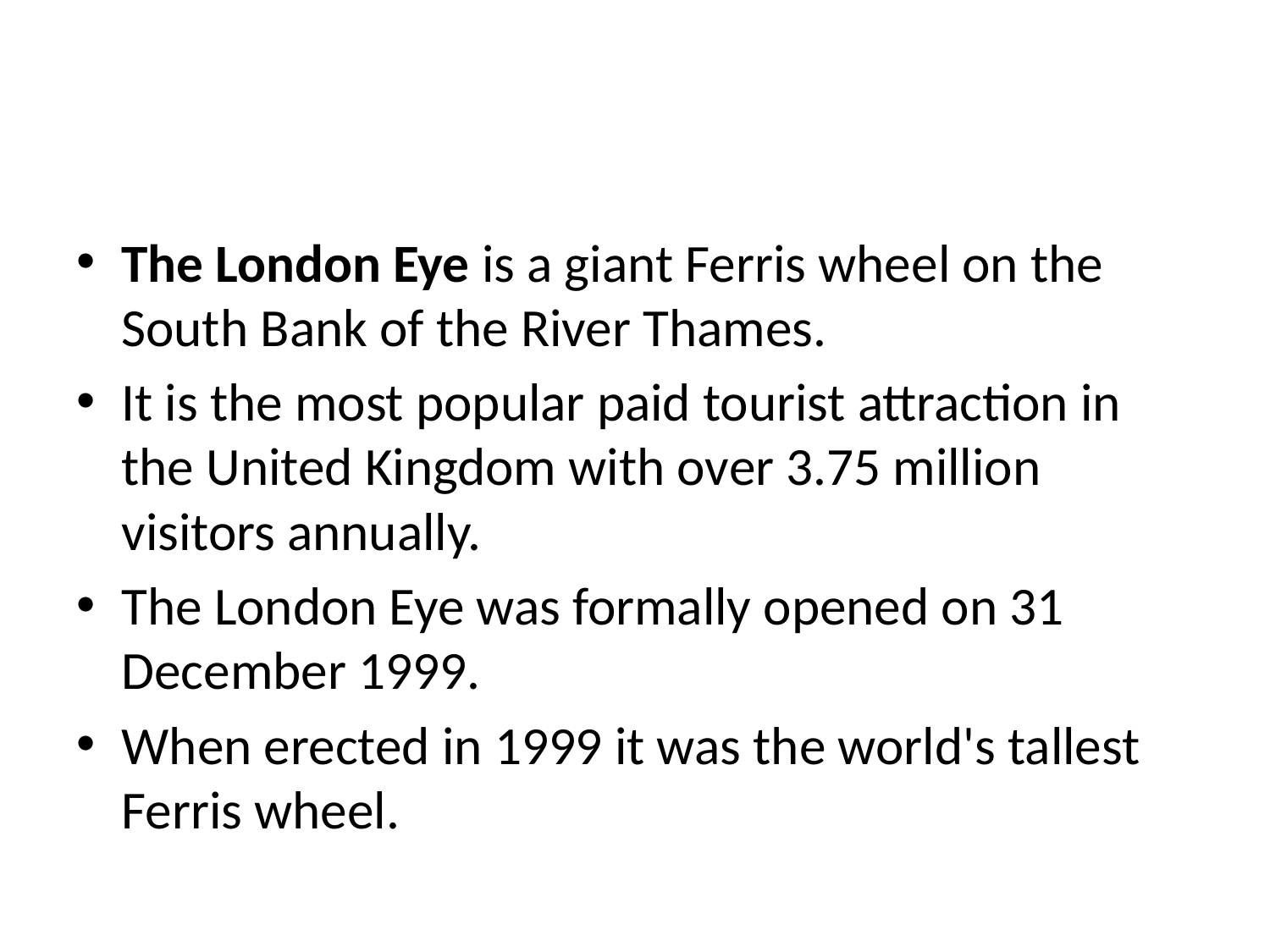

#
The London Eye is a giant Ferris wheel on the South Bank of the River Thames.
It is the most popular paid tourist attraction in the United Kingdom with over 3.75 million visitors annually.
The London Eye was formally opened on 31 December 1999.
When erected in 1999 it was the world's tallest Ferris wheel.